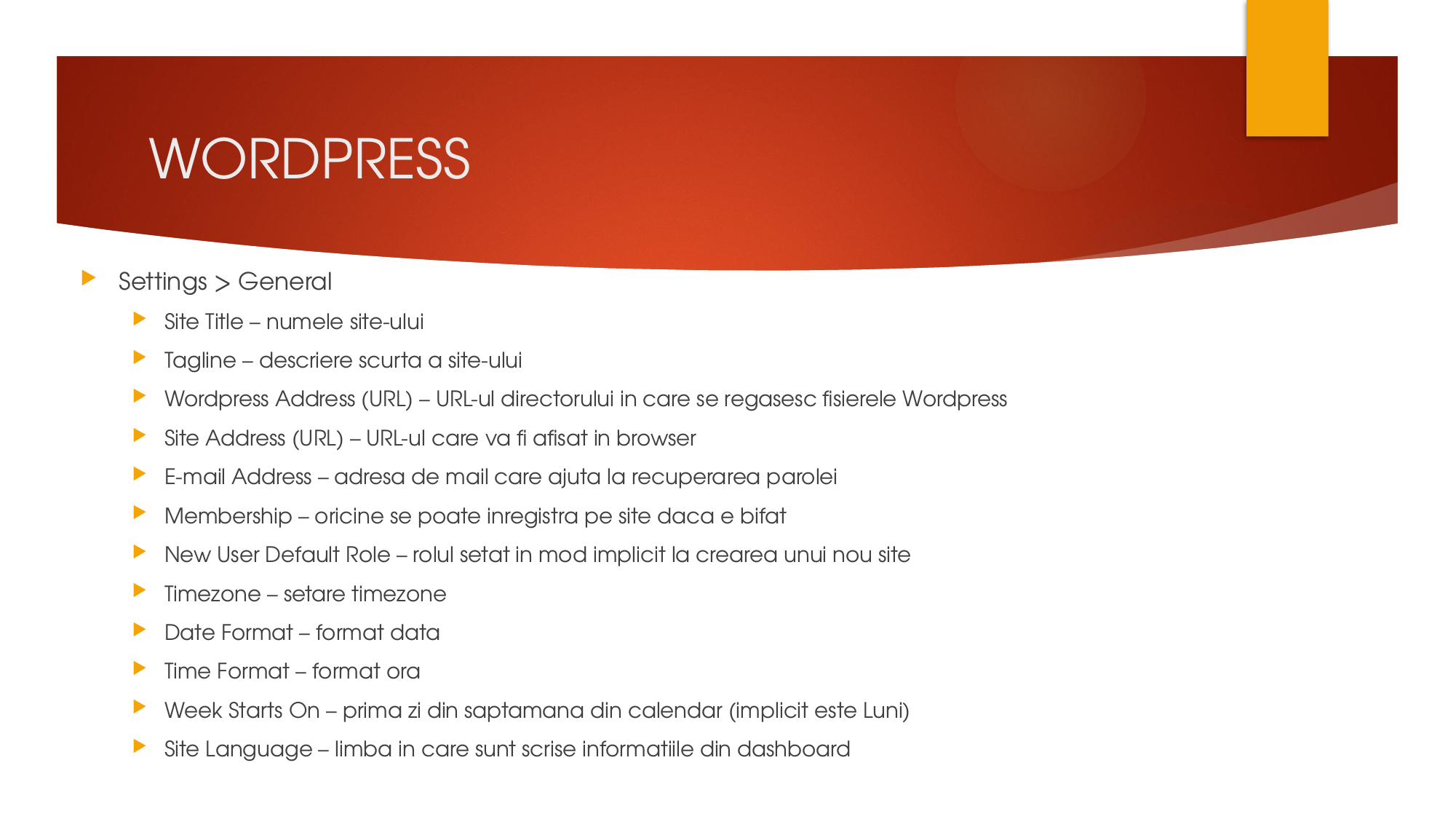

# WORDPRESS
Settings > General
Site Title – numele site-ului
Tagline – descriere scurta a site-ului
Wordpress Address (URL) – URL-ul directorului in care se regasesc fisierele Wordpress
Site Address (URL) – URL-ul care va fi afisat in browser
E-mail Address – adresa de mail care ajuta la recuperarea parolei
Membership – oricine se poate inregistra pe site daca e bifat
New User Default Role – rolul setat in mod implicit la crearea unui nou site
Timezone – setare timezone
Date Format – format data
Time Format – format ora
Week Starts On – prima zi din saptamana din calendar (implicit este Luni)
Site Language – limba in care sunt scrise informatiile din dashboard